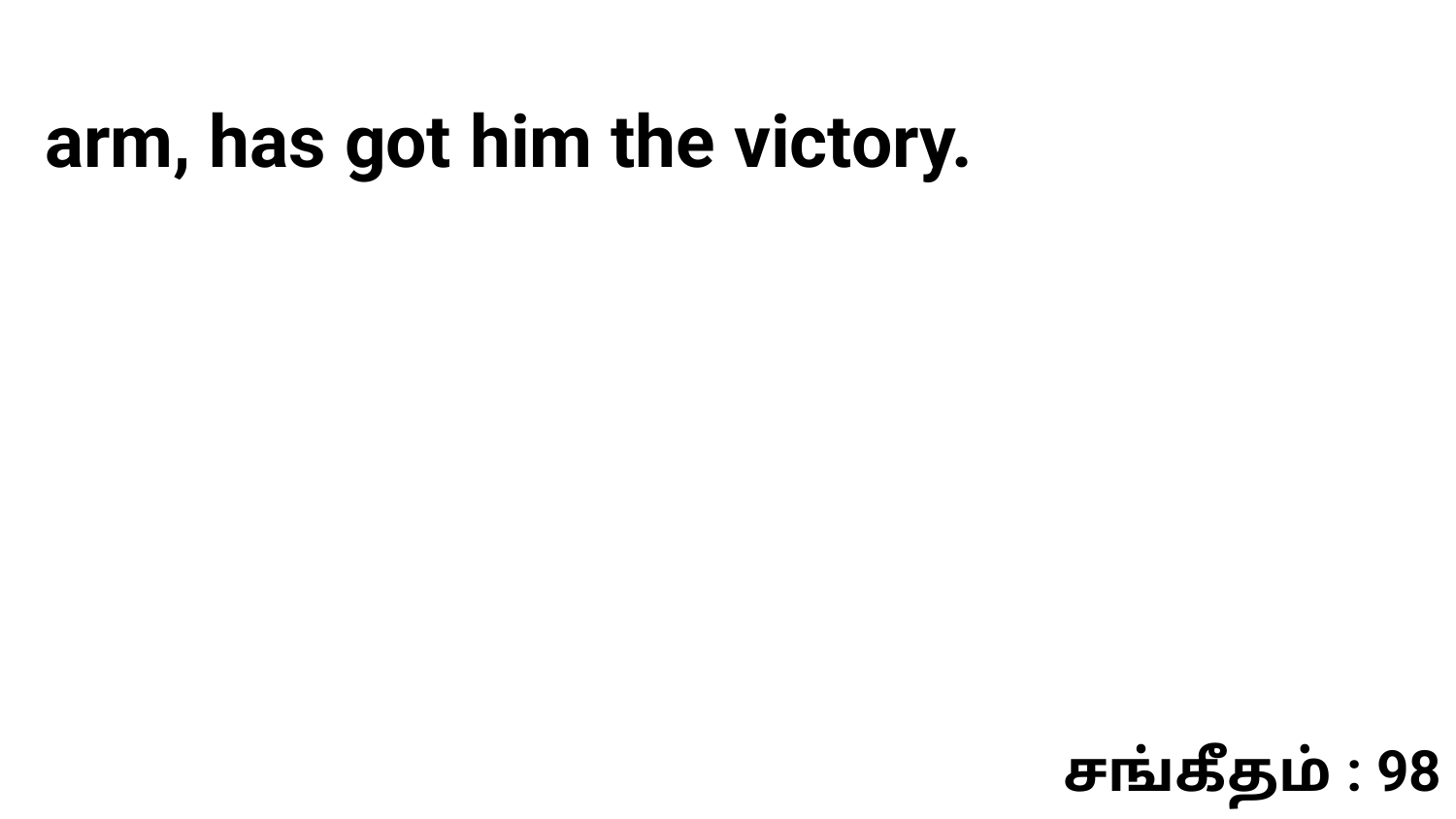

arm, has got him the victory.
சங்கீதம் : 98